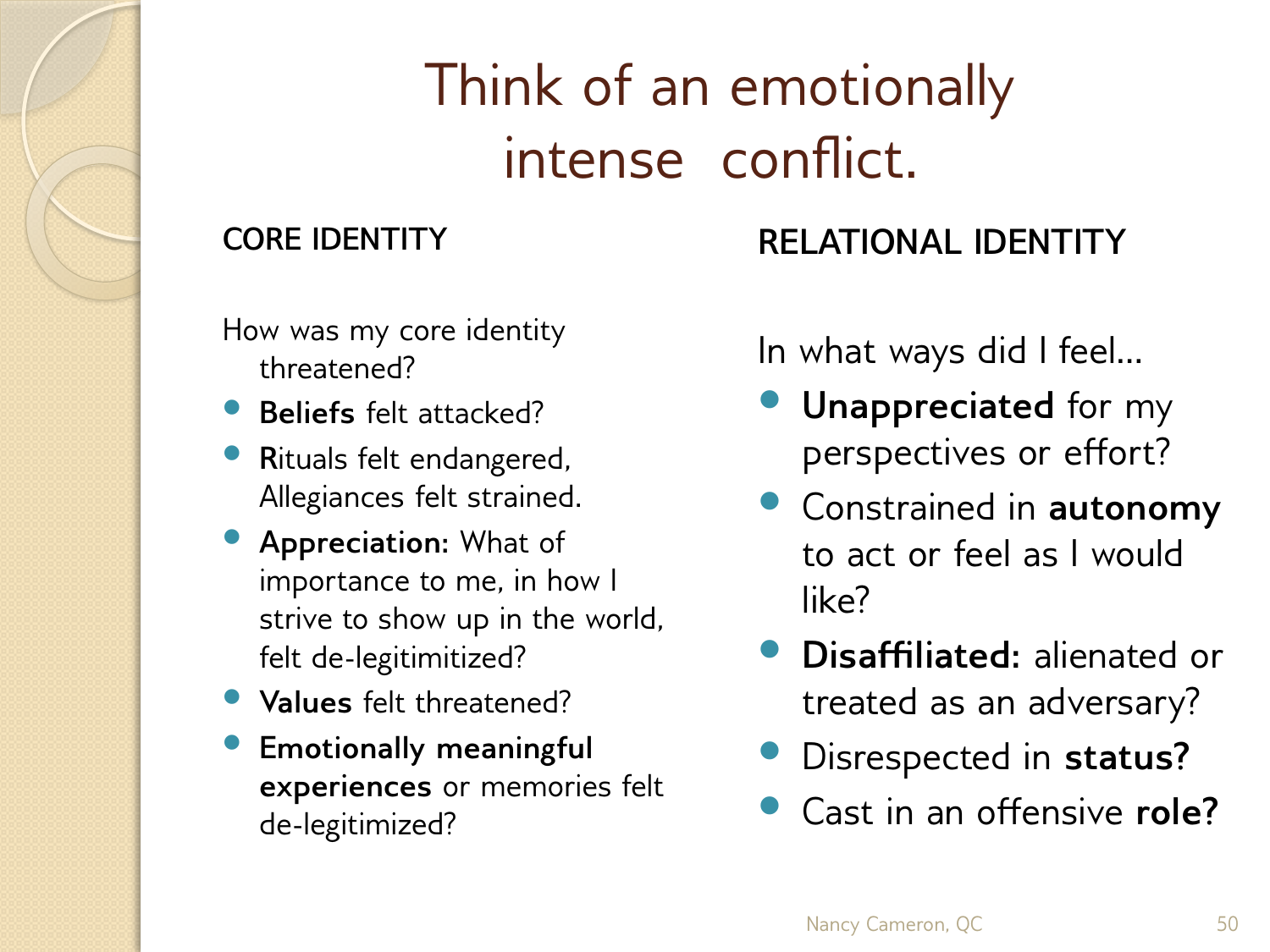

# Think of an emotionally intense  conflict.
CORE IDENTITY

How was my core identity threatened?
Beliefs felt attacked?
Rituals felt endangered, Allegiances felt strained.
Appreciation: What of importance to me, in how I strive to show up in the world, felt de-legitimitized?
Values felt threatened?
Emotionally meaningful experiences or memories felt de-legitimized?
RELATIONAL IDENTITY

In what ways did I feel…
Unappreciated for my perspectives or effort?
Constrained in autonomy to act or feel as I would like?
Disaffiliated: alienated or treated as an adversary?
Disrespected in status?
Cast in an offensive role?

Nancy Cameron, QC
50